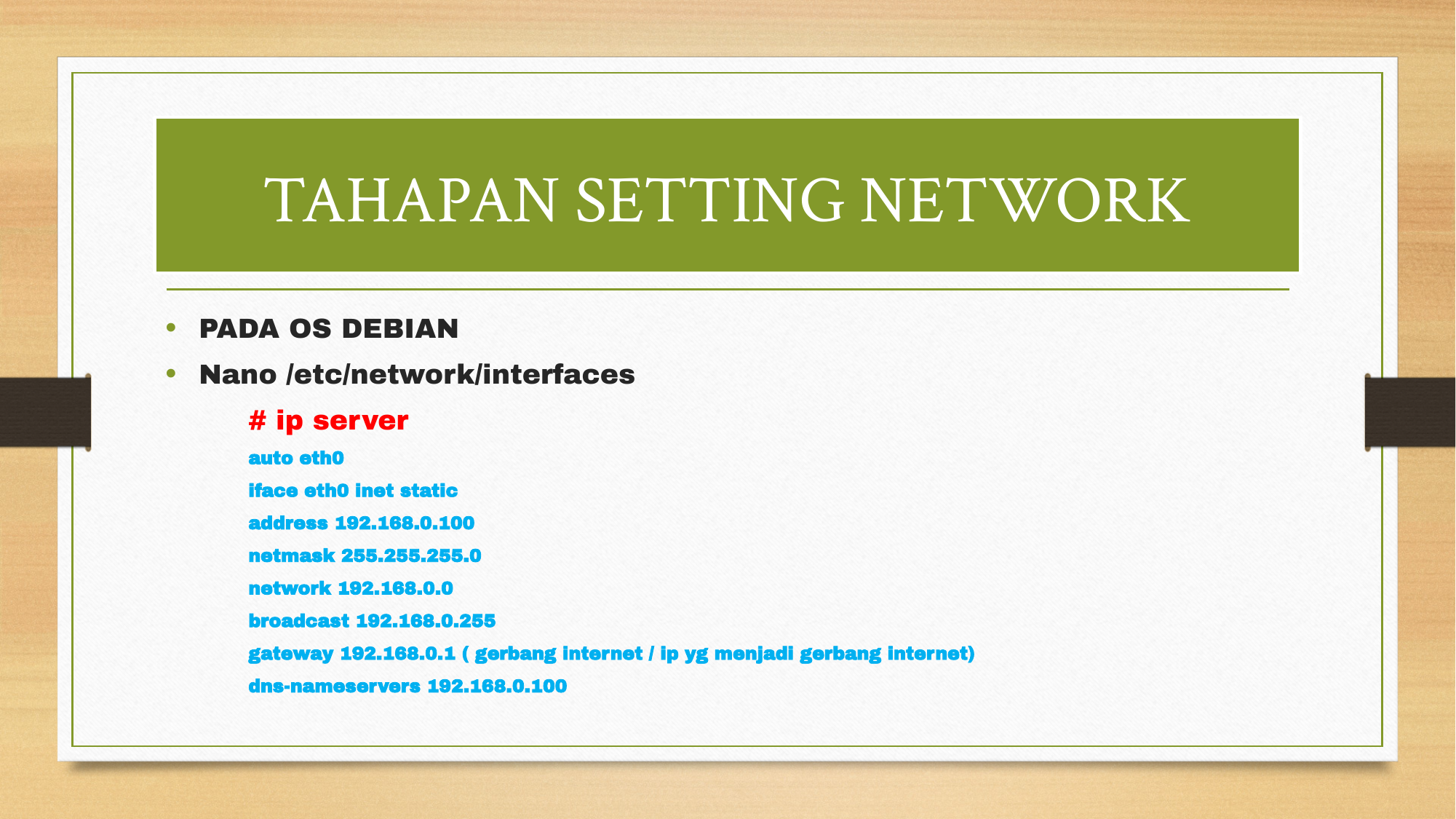

# TAHAPAN SETTING NETWORK
PADA OS DEBIAN
Nano /etc/network/interfaces
		# ip server
		auto eth0
		iface eth0 inet static
		address 192.168.0.100
		netmask 255.255.255.0
		network 192.168.0.0
		broadcast 192.168.0.255
		gateway 192.168.0.1 ( gerbang internet / ip yg menjadi gerbang internet)
		dns-nameservers 192.168.0.100